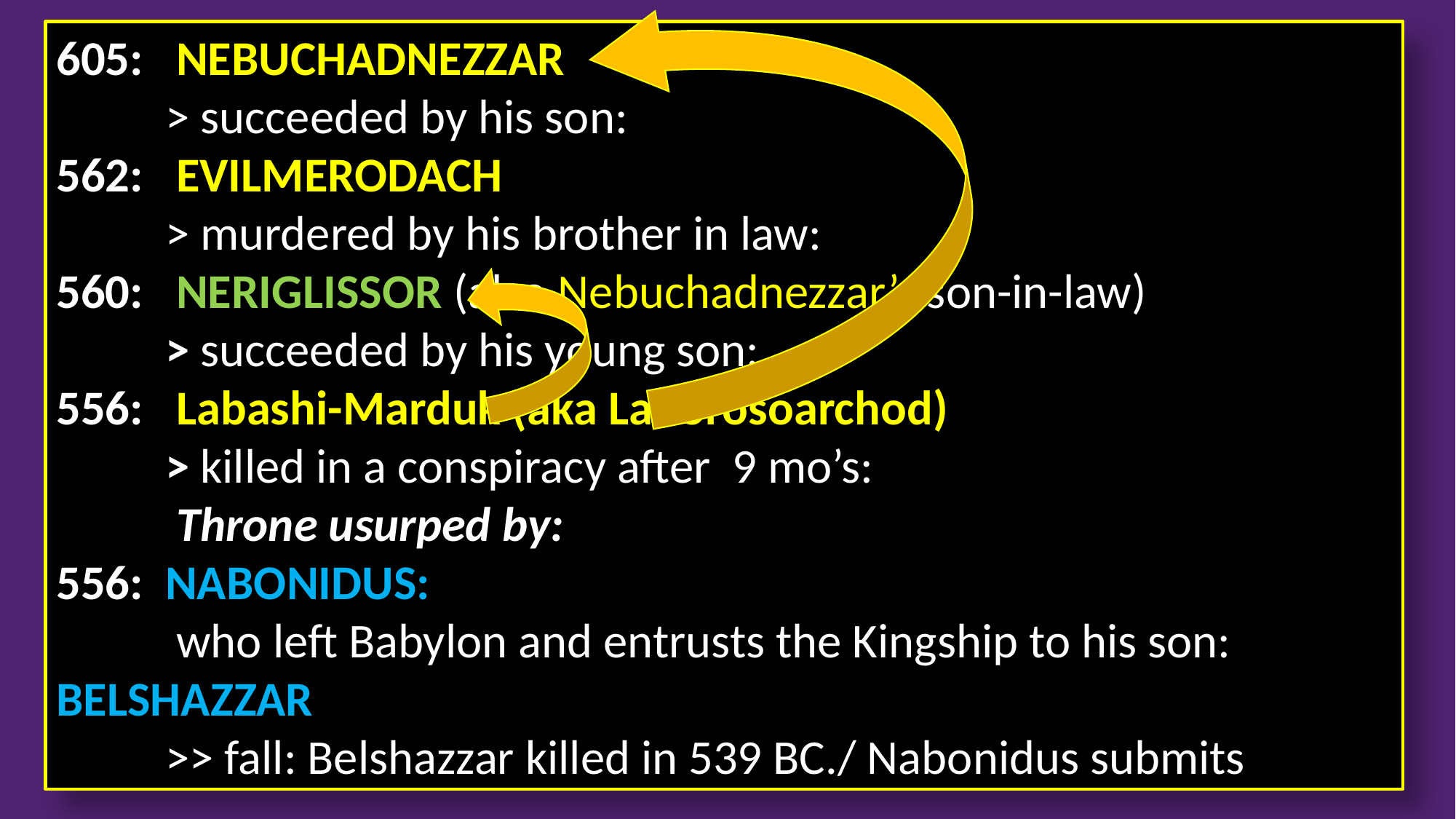

605:   NEBUCHADNEZZAR
	> succeeded by his son:
562:   EVILMERODACH
	> murdered by his brother in law:
560:   NERIGLISSOR (also Nebuchadnezzar’s son-in-law)
	> succeeded by his young son:
556:   Labashi-Marduk (aka Laborosoarchod)
	> killed in a conspiracy after  9 mo’s:
	 Throne usurped by:
556:  NABONIDUS:
	 who left Babylon and entrusts the Kingship to his son: 	 	BELSHAZZAR
	>> fall: Belshazzar killed in 539 BC./ Nabonidus submits